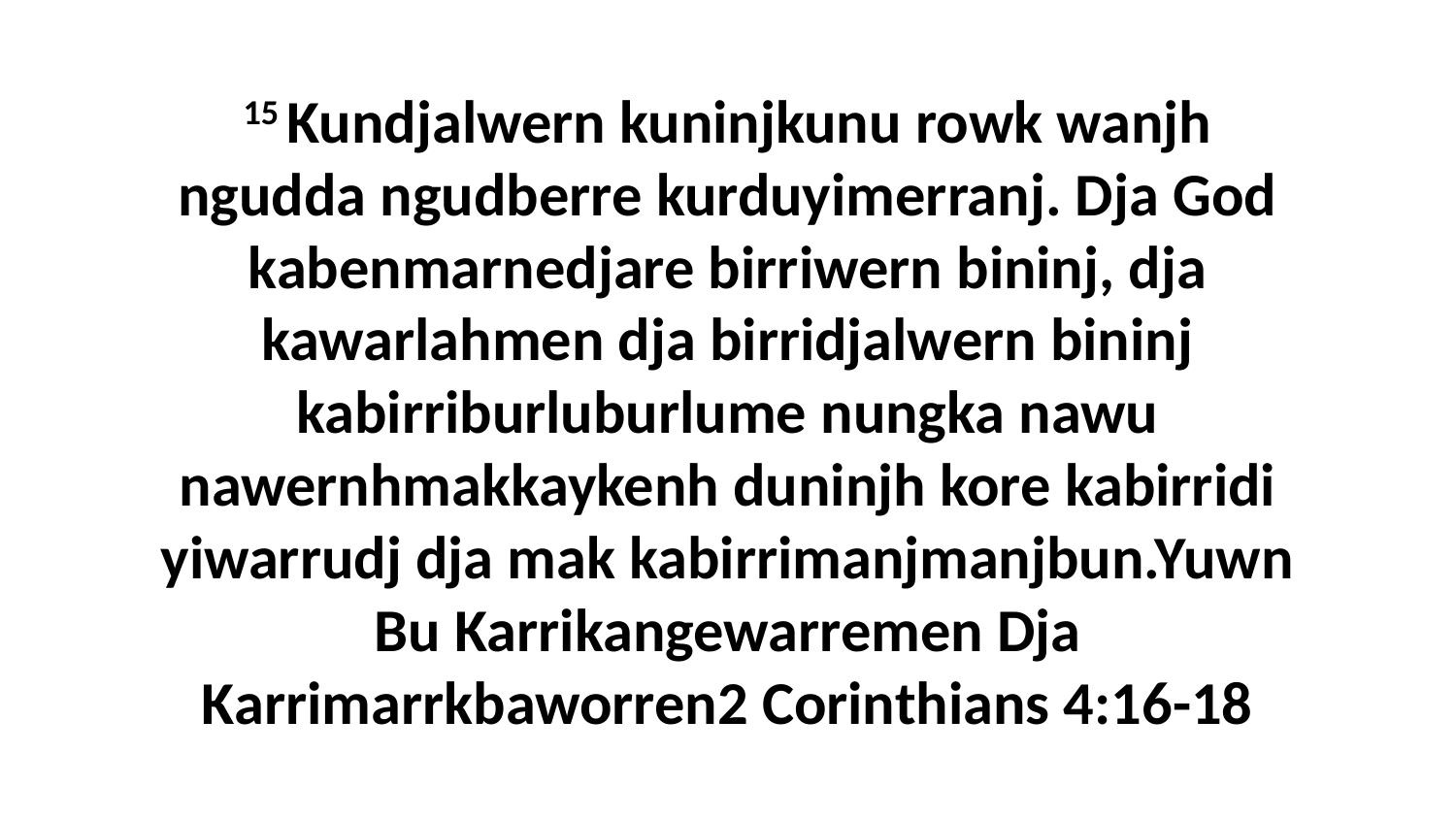

15 Kundjalwern kuninjkunu rowk wanjh ngudda ngudberre kurduyimerranj. Dja God kabenmarnedjare birriwern bininj, dja kawarlahmen dja birridjalwern bininj kabirriburluburlume nungka nawu nawernhmakkaykenh duninjh kore kabirridi yiwarrudj dja mak kabirrimanjmanjbun.Yuwn Bu Karrikangewarremen Dja Karrimarrkbaworren2 Corinthians 4:16-18